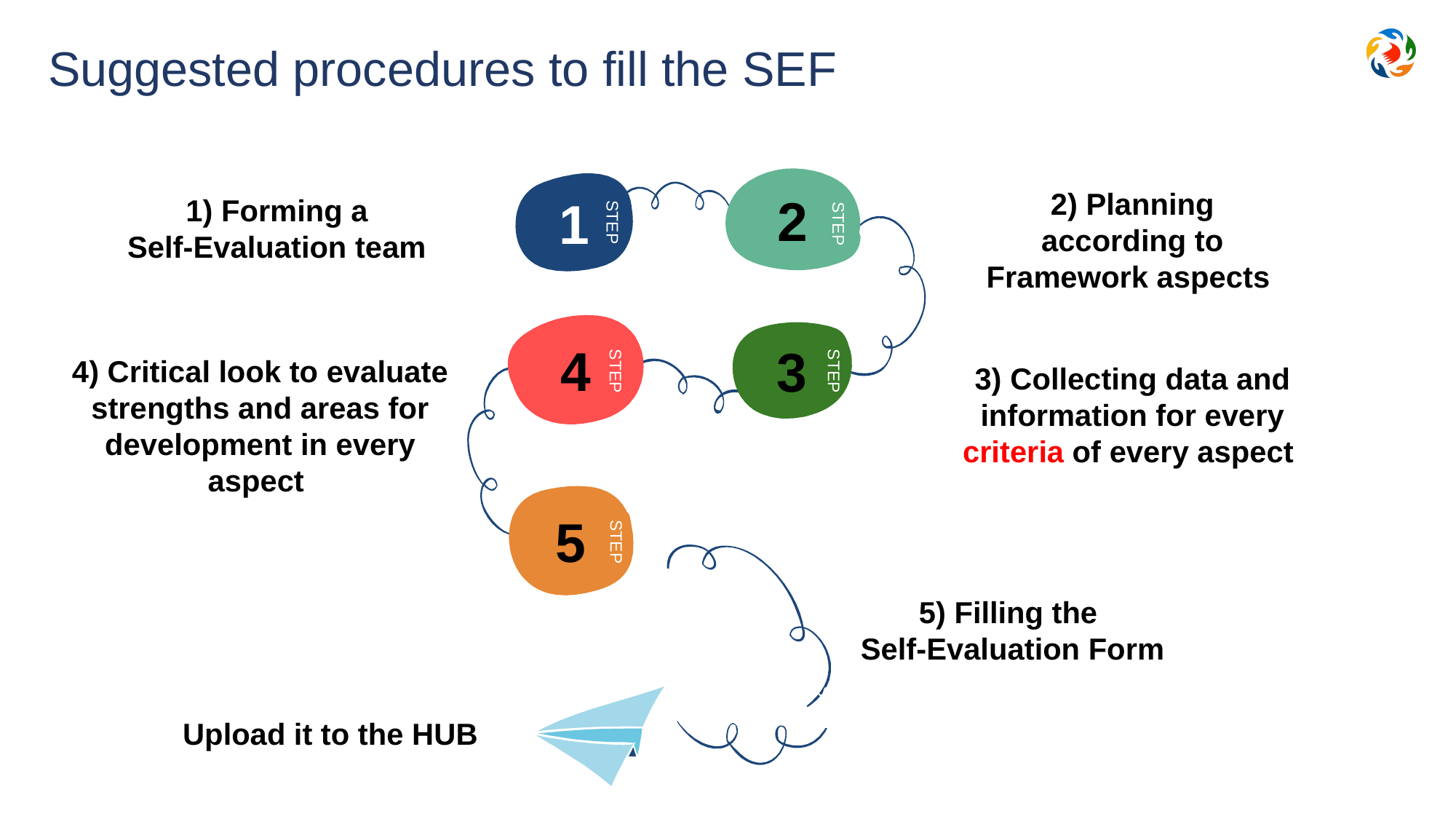

Suggested procedures to fill the SEF
2
1
2) Planning according to Framework aspects

1) Forming a
Self-Evaluation team
Step
Step

4
3
Step
Step
3) Collecting data and information for every criteria of every aspect

5
Step
Step
5) Filling the
 Self-Evaluation Form
Step

4) Critical look to evaluate strengths and areas for development in every aspect
Upload it to the HUB